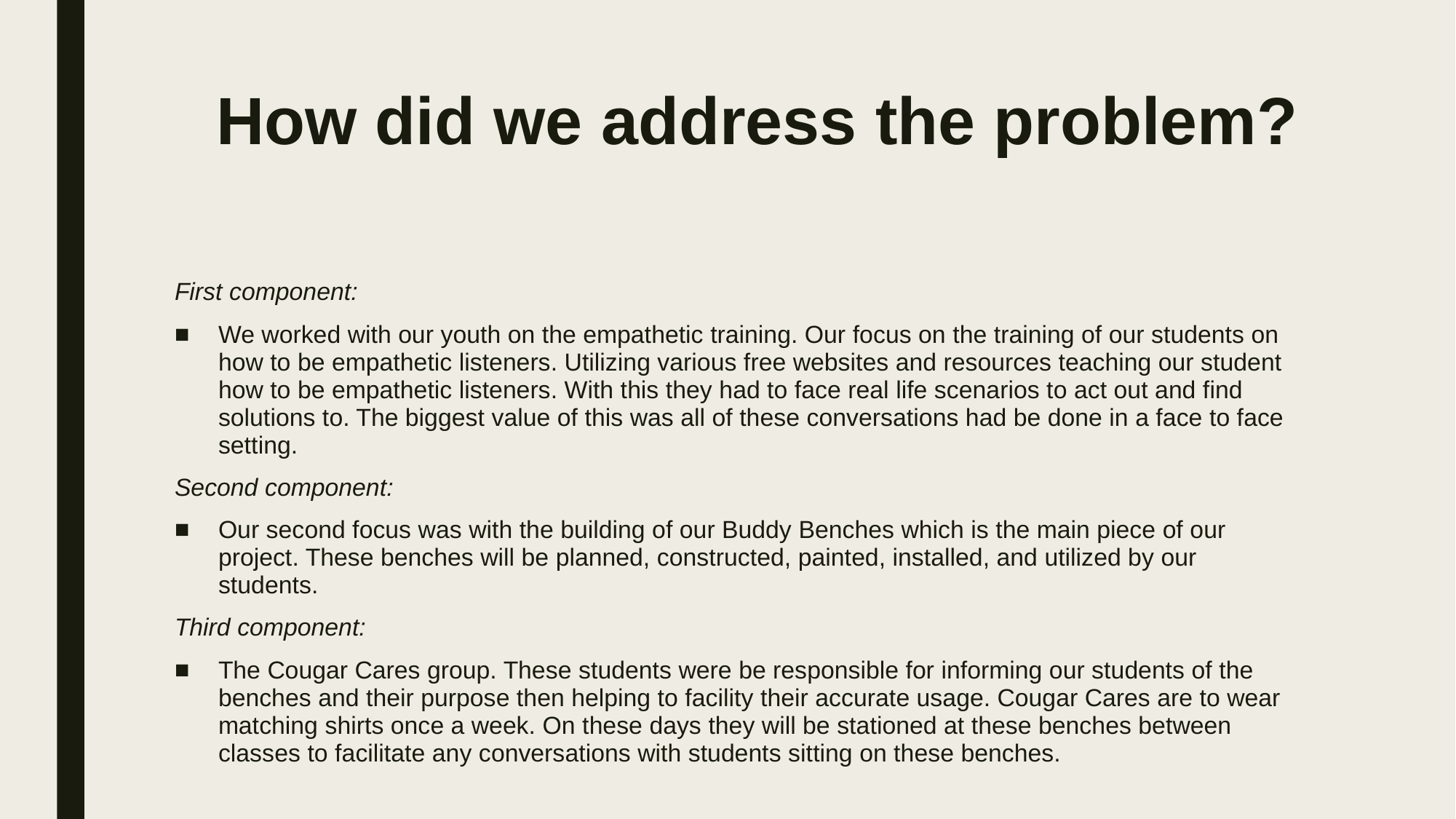

# How did we address the problem?
First component:
We worked with our youth on the empathetic training. Our focus on the training of our students on how to be empathetic listeners. Utilizing various free websites and resources teaching our student how to be empathetic listeners. With this they had to face real life scenarios to act out and find solutions to. The biggest value of this was all of these conversations had be done in a face to face setting.
Second component:
Our second focus was with the building of our Buddy Benches which is the main piece of our project. These benches will be planned, constructed, painted, installed, and utilized by our students.
Third component:
The Cougar Cares group. These students were be responsible for informing our students of the benches and their purpose then helping to facility their accurate usage. Cougar Cares are to wear matching shirts once a week. On these days they will be stationed at these benches between classes to facilitate any conversations with students sitting on these benches.